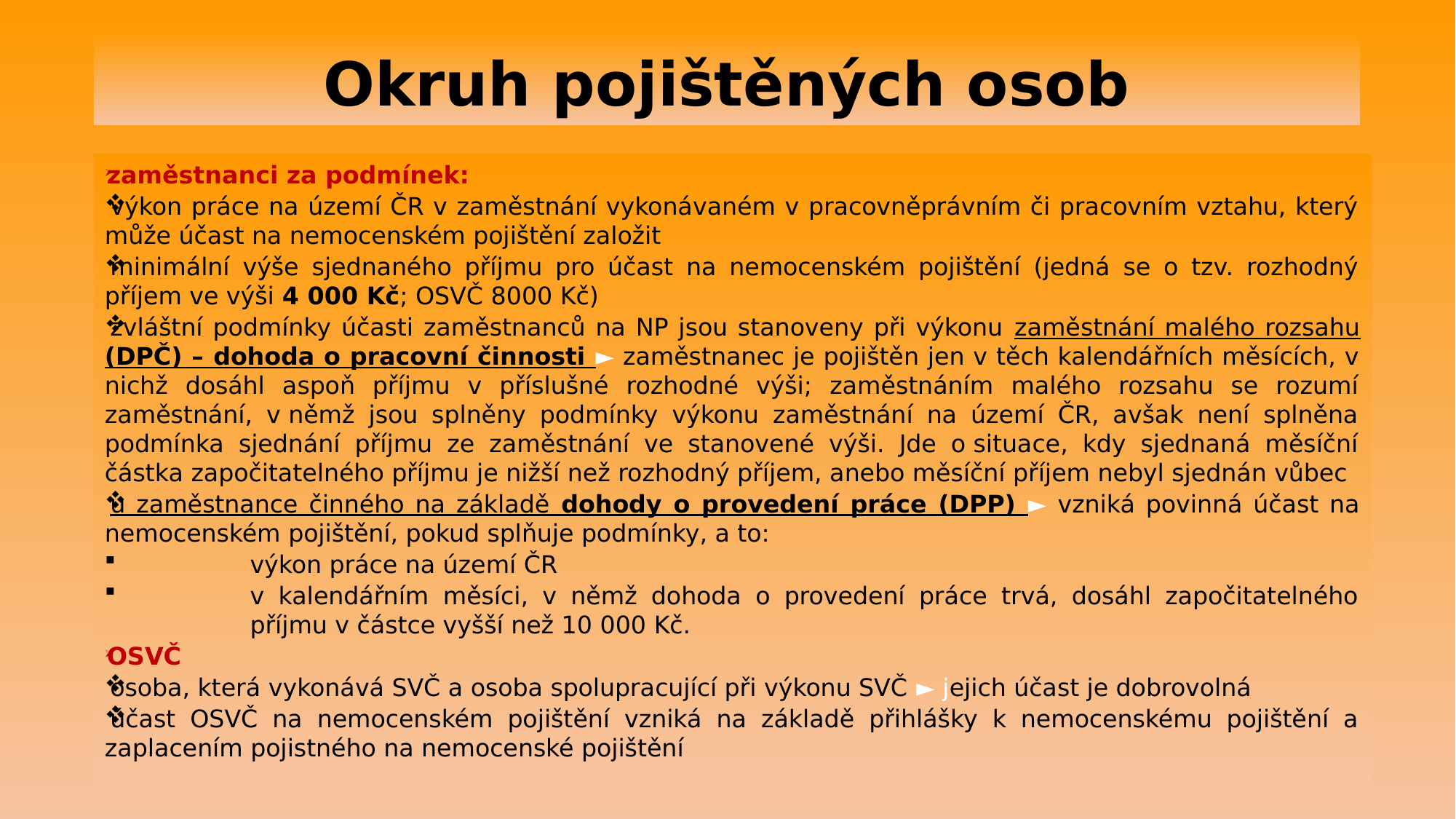

# Okruh pojištěných osob
zaměstnanci za podmínek:
výkon práce na území ČR v zaměstnání vykonávaném v pracovněprávním či pracovním vztahu, který může účast na nemocenském pojištění založit
minimální výše sjednaného příjmu pro účast na nemocenském pojištění (jedná se o tzv. rozhodný příjem ve výši 4 000 Kč; OSVČ 8000 Kč)
zvláštní podmínky účasti zaměstnanců na NP jsou stanoveny při výkonu zaměstnání malého rozsahu (DPČ) – dohoda o pracovní činnosti ► zaměstnanec je pojištěn jen v těch kalendářních měsících, v nichž dosáhl aspoň příjmu v příslušné rozhodné výši; zaměstnáním malého rozsahu se rozumí zaměstnání, v němž jsou splněny podmínky výkonu zaměstnání na území ČR, avšak není splněna podmínka sjednání příjmu ze zaměstnání ve stanovené výši. Jde o situace, kdy sjednaná měsíční částka započitatelného příjmu je nižší než rozhodný příjem, anebo měsíční příjem nebyl sjednán vůbec
u zaměstnance činného na základě dohody o provedení práce (DPP) ► vzniká povinná účast na nemocenském pojištění, pokud splňuje podmínky, a to:
výkon práce na území ČR
v kalendářním měsíci, v němž dohoda o provedení práce trvá, dosáhl započitatelného příjmu v částce vyšší než 10 000 Kč.
OSVČ
osoba, která vykonává SVČ a osoba spolupracující při výkonu SVČ ► jejich účast je dobrovolná
účast OSVČ na nemocenském pojištění vzniká na základě přihlášky k nemocenskému pojištění a zaplacením pojistného na nemocenské pojištění